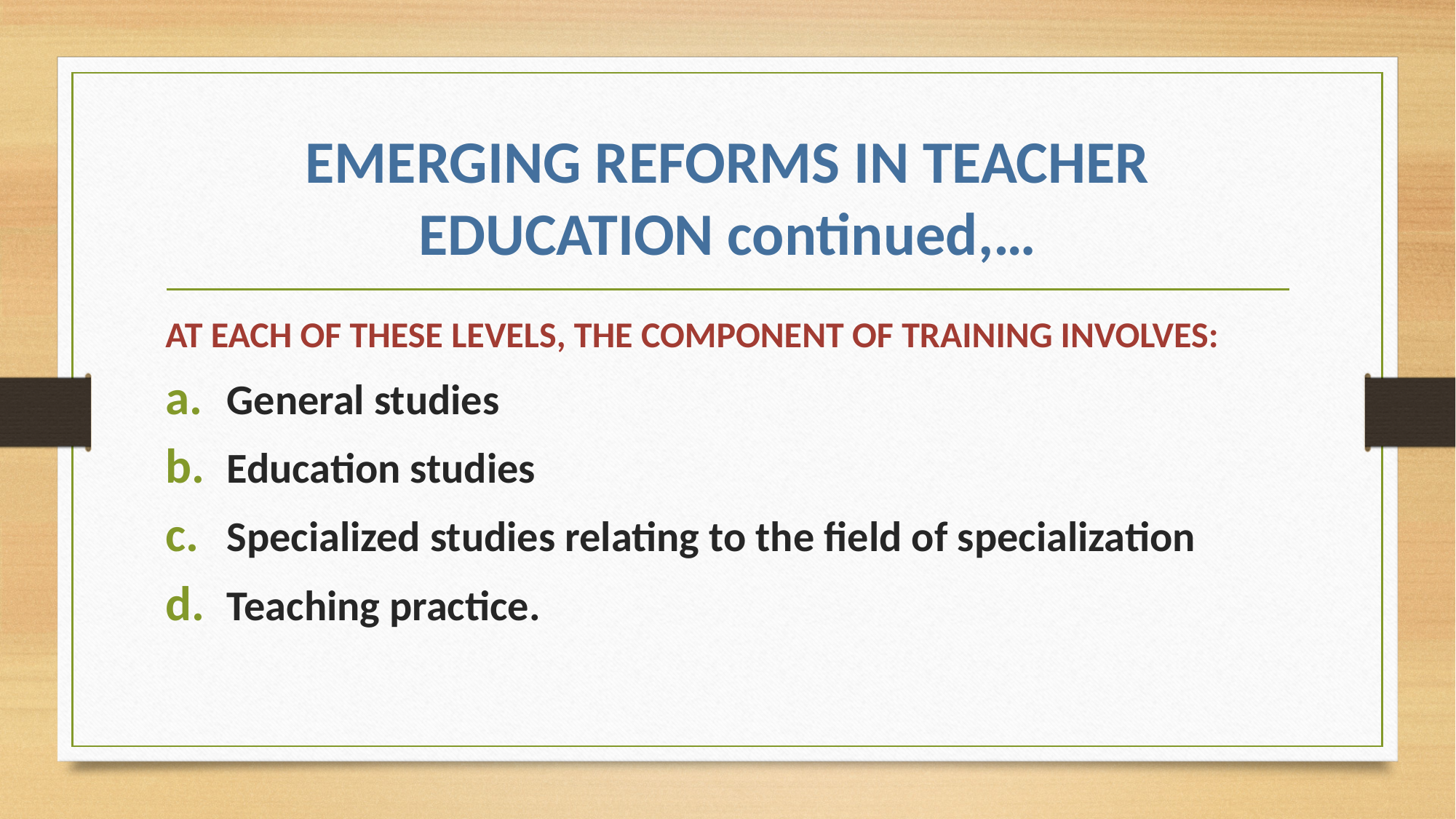

# EMERGING REFORMS IN TEACHER EDUCATION continued,…
AT EACH OF THESE LEVELS, THE COMPONENT OF TRAINING INVOLVES:
General studies
Education studies
Specialized studies relating to the field of specialization
Teaching practice.